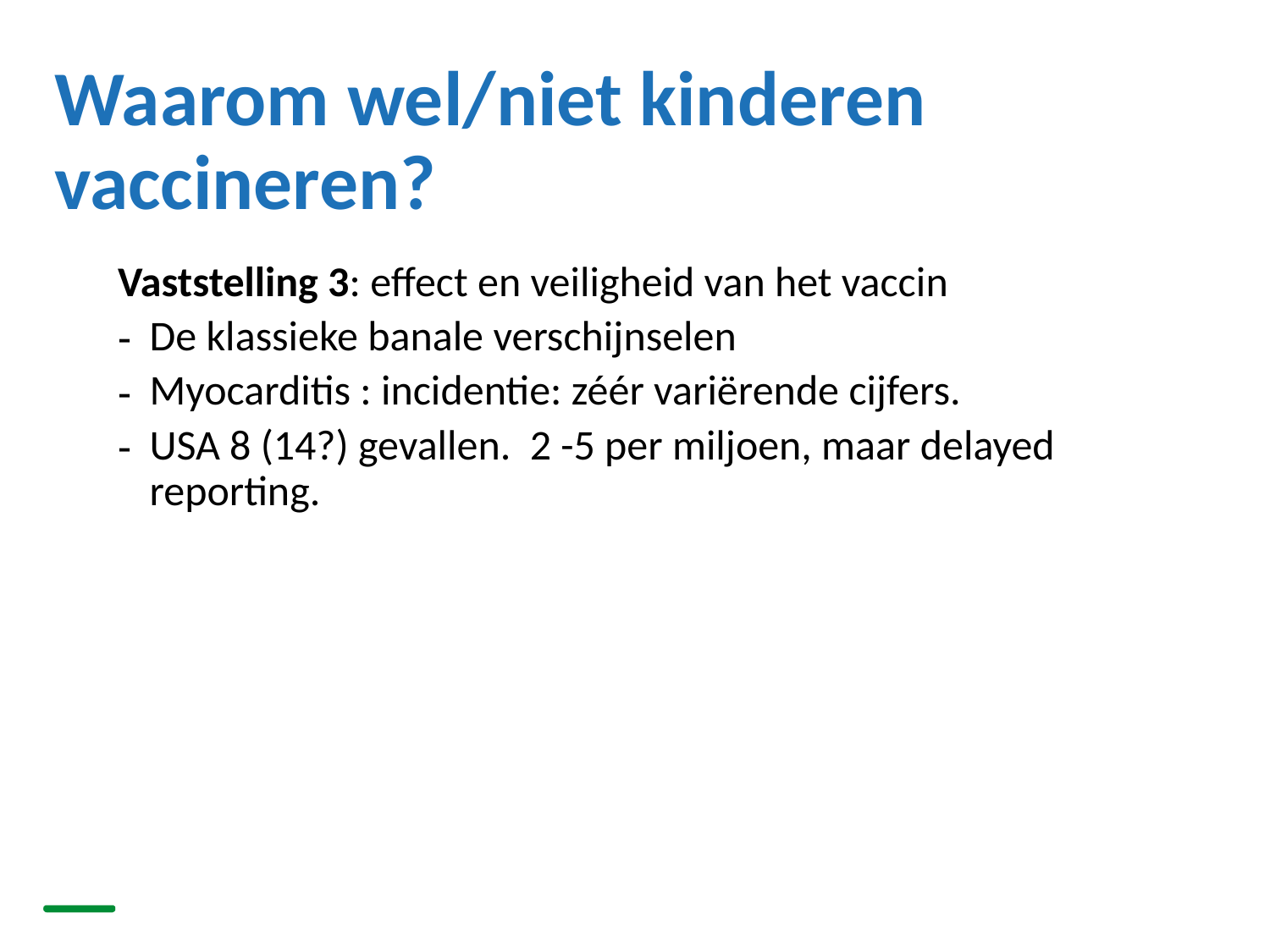

# Waarom wel/niet kinderen vaccineren?
Vaststelling 3: effect en veiligheid van het vaccin
De klassieke banale verschijnselen
Myocarditis : incidentie: zéér variërende cijfers.
USA 8 (14?) gevallen.  2 -5 per miljoen, maar delayed reporting.